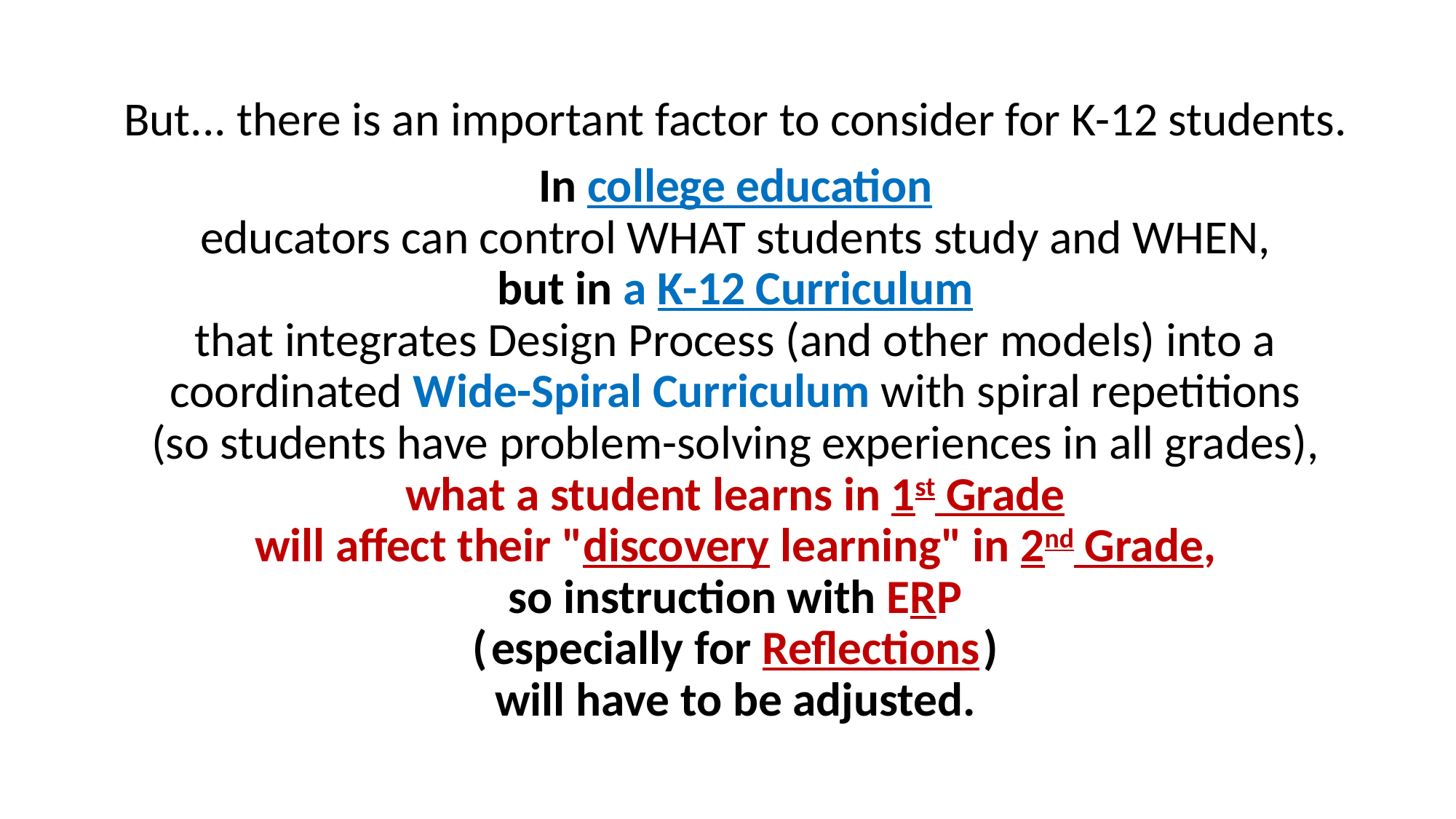

But... there is an important factor to consider for K-12 students.
In college education
educators can control WHAT students study and WHEN,
but in a K-12 Curriculum
that integrates Design Process (and other models) into a
coordinated Wide-Spiral Curriculum with spiral repetitions
(so students have problem-solving experiences in all grades),
what a student learns in 1st Grade
will affect their "discovery learning" in 2nd Grade,
so instruction with ERP
( especially for Reflections )
will have to be adjusted.